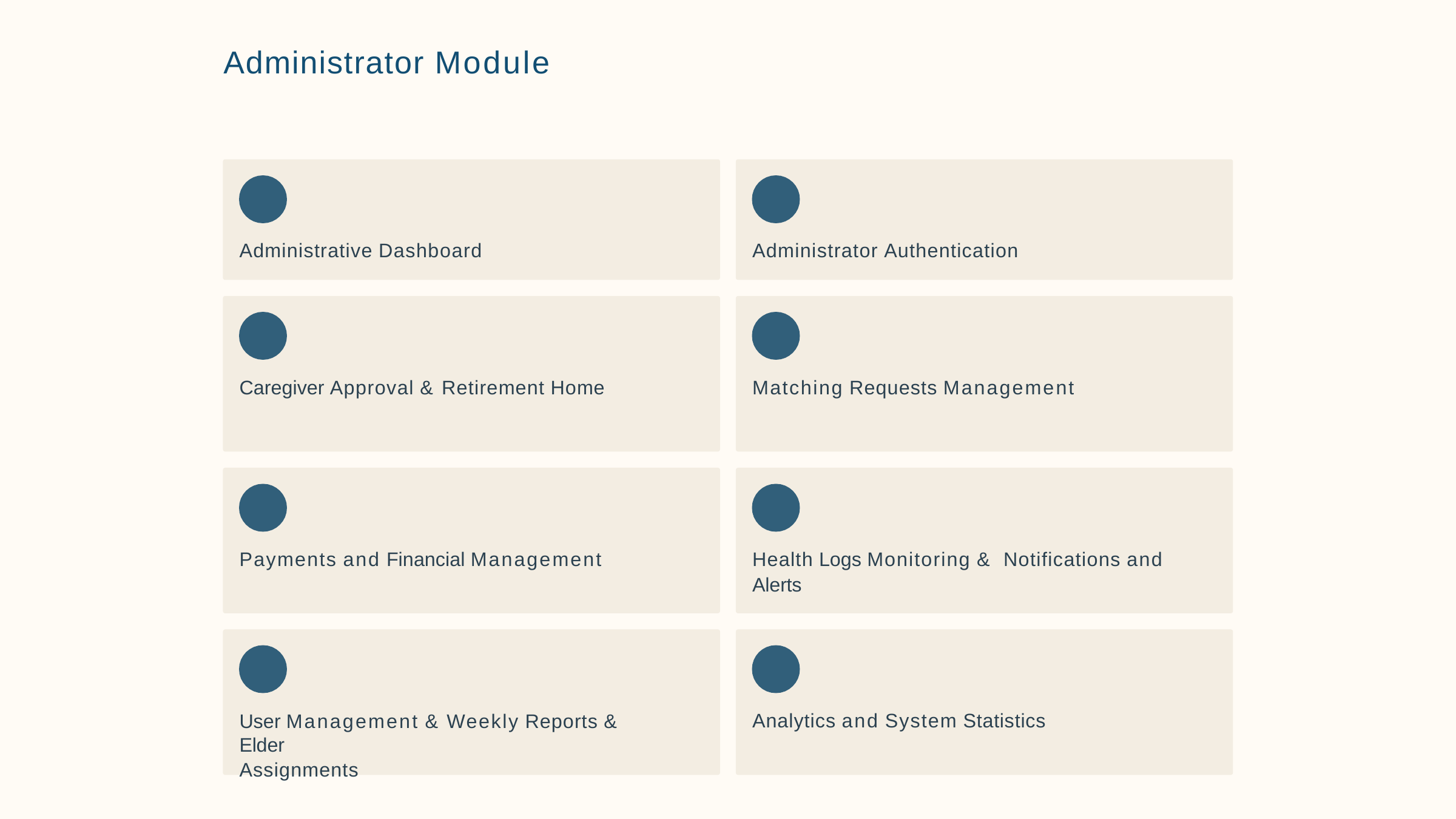

# Administrator Module

Administrative Dashboard
Administrator Authentication

Caregiver Approval & Retirement Home
Matching Requests Management

Health Logs Monitoring & Notifications and
Alerts
Payments and Financial Management

User Management & Weekly Reports & Elder
Assignments
Analytics and System Statistics